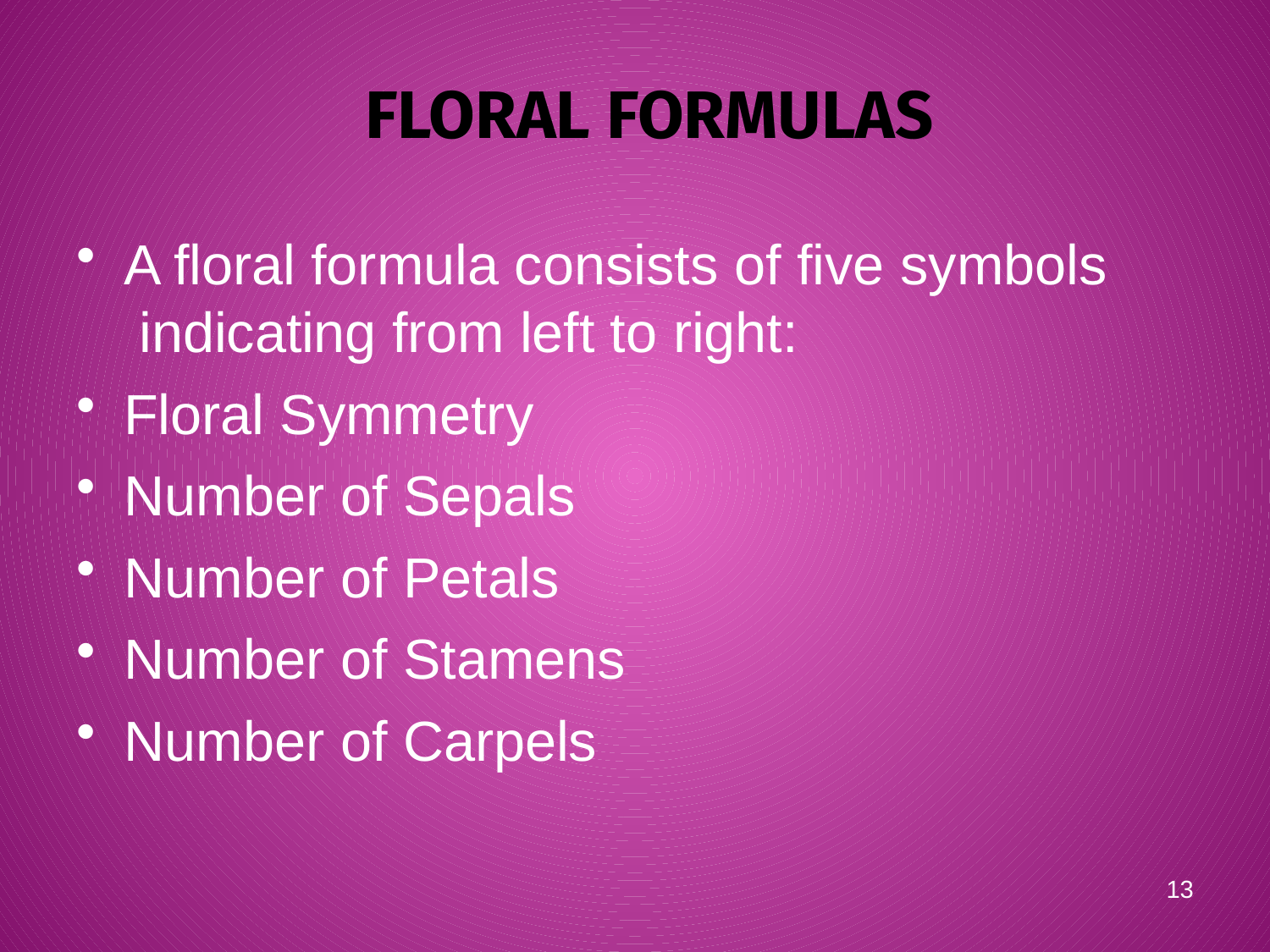

# Floral Formulas
A floral formula consists of five symbols  indicating from left to right:
Floral Symmetry
Number of Sepals
Number of Petals
Number of Stamens
Number of Carpels
13